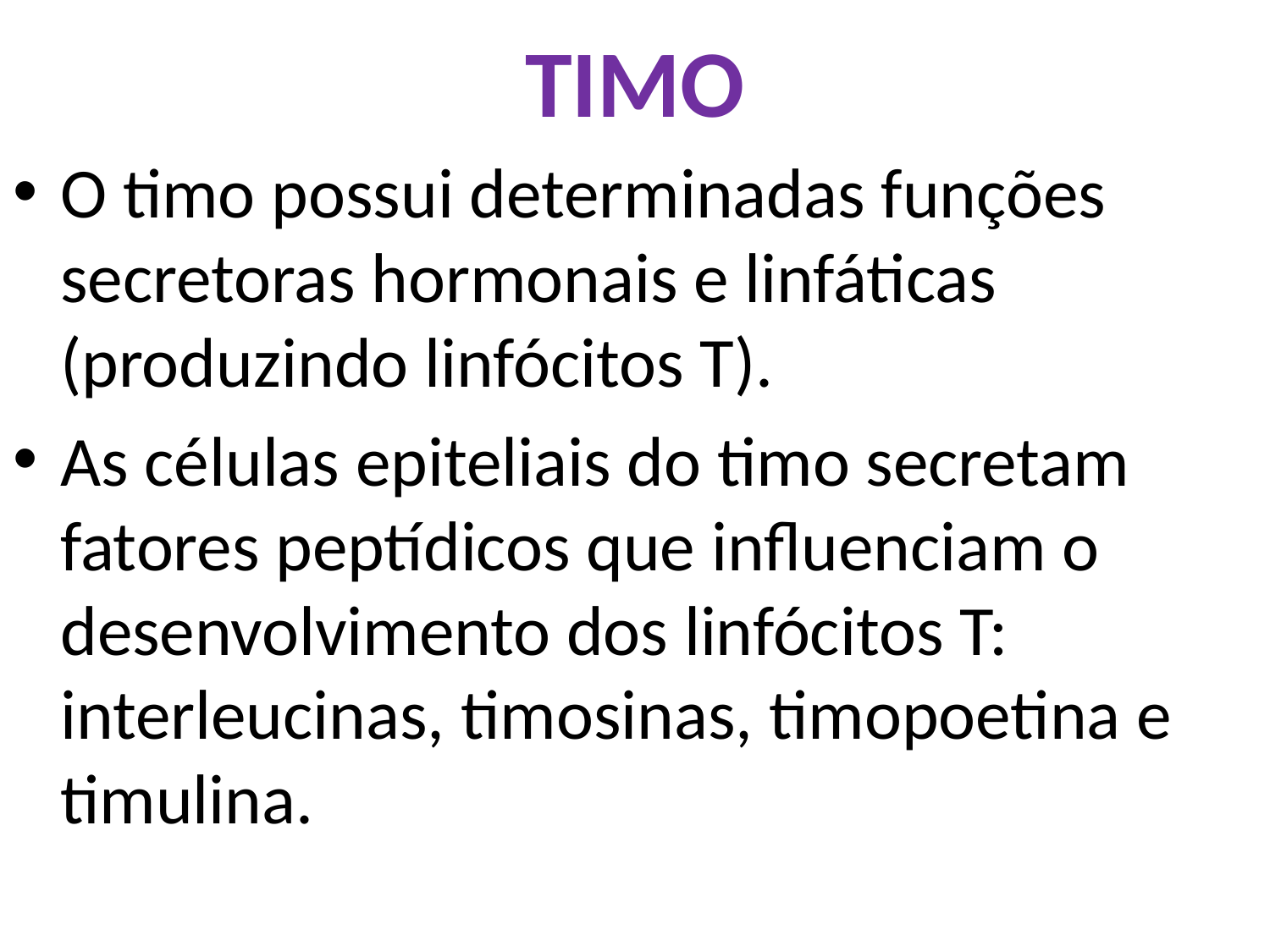

# TIMO

O timo possui determinadas funções secretoras hormonais e linfáticas (produzindo linfócitos T).
As células epiteliais do timo secretam fatores peptídicos que influenciam o desenvolvimento dos linfócitos T: interleucinas, timosinas, timopoetina e timulina.